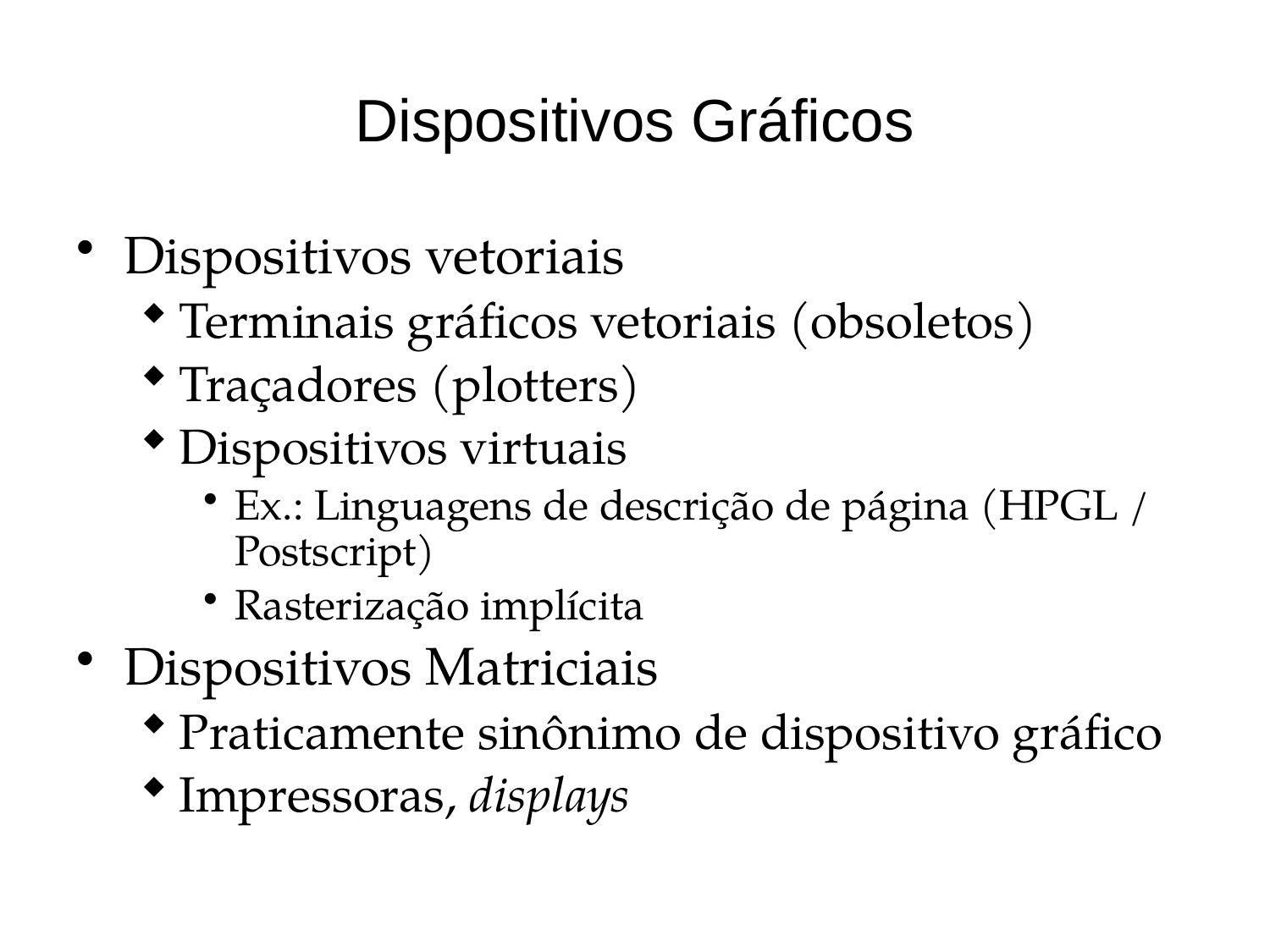

# Dispositivos Gráficos
Dispositivos vetoriais
Terminais gráficos vetoriais (obsoletos)
Traçadores (plotters)
Dispositivos virtuais
Ex.: Linguagens de descrição de página (HPGL / Postscript)
Rasterização implícita
Dispositivos Matriciais
Praticamente sinônimo de dispositivo gráfico
Impressoras, displays